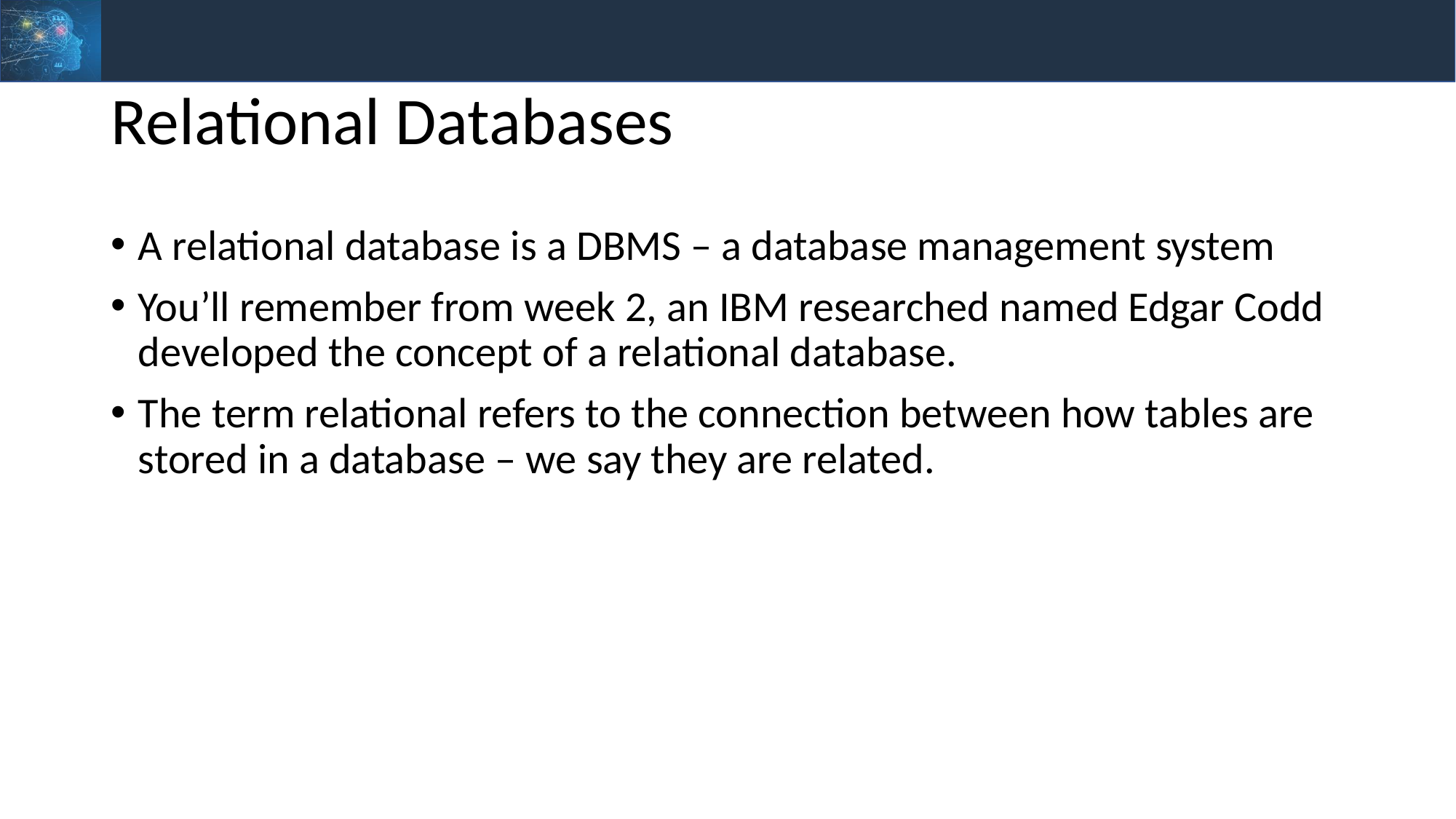

# Relational Databases
A relational database is a DBMS – a database management system
You’ll remember from week 2, an IBM researched named Edgar Codd developed the concept of a relational database.
The term relational refers to the connection between how tables are stored in a database – we say they are related.